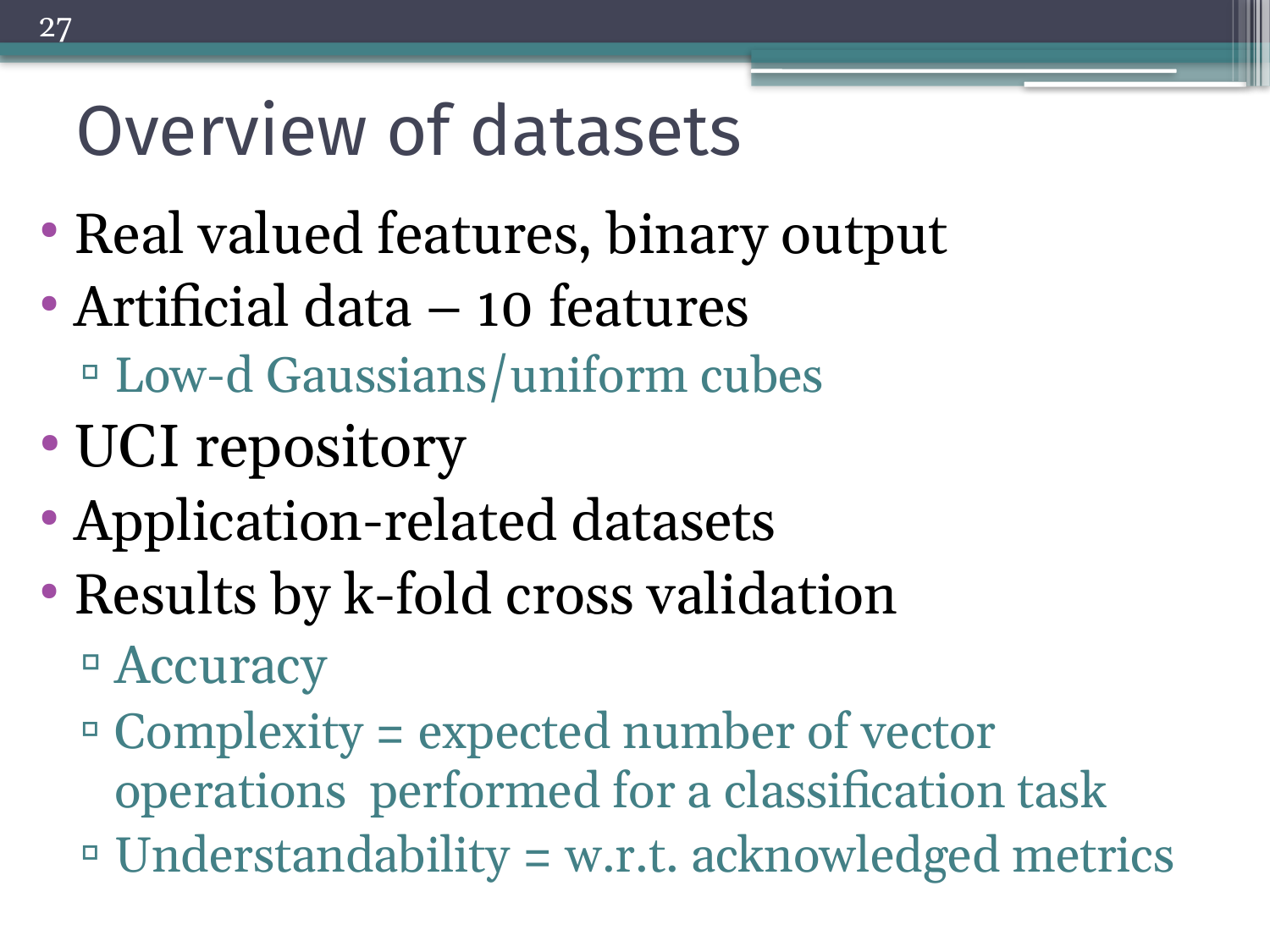

27
# Overview of datasets
Real valued features, binary output
Artificial data – 10 features
Low-d Gaussians/uniform cubes
UCI repository
Application-related datasets
Results by k-fold cross validation
Accuracy
Complexity = expected number of vector operations  performed for a classification task
Understandability = w.r.t. acknowledged metrics